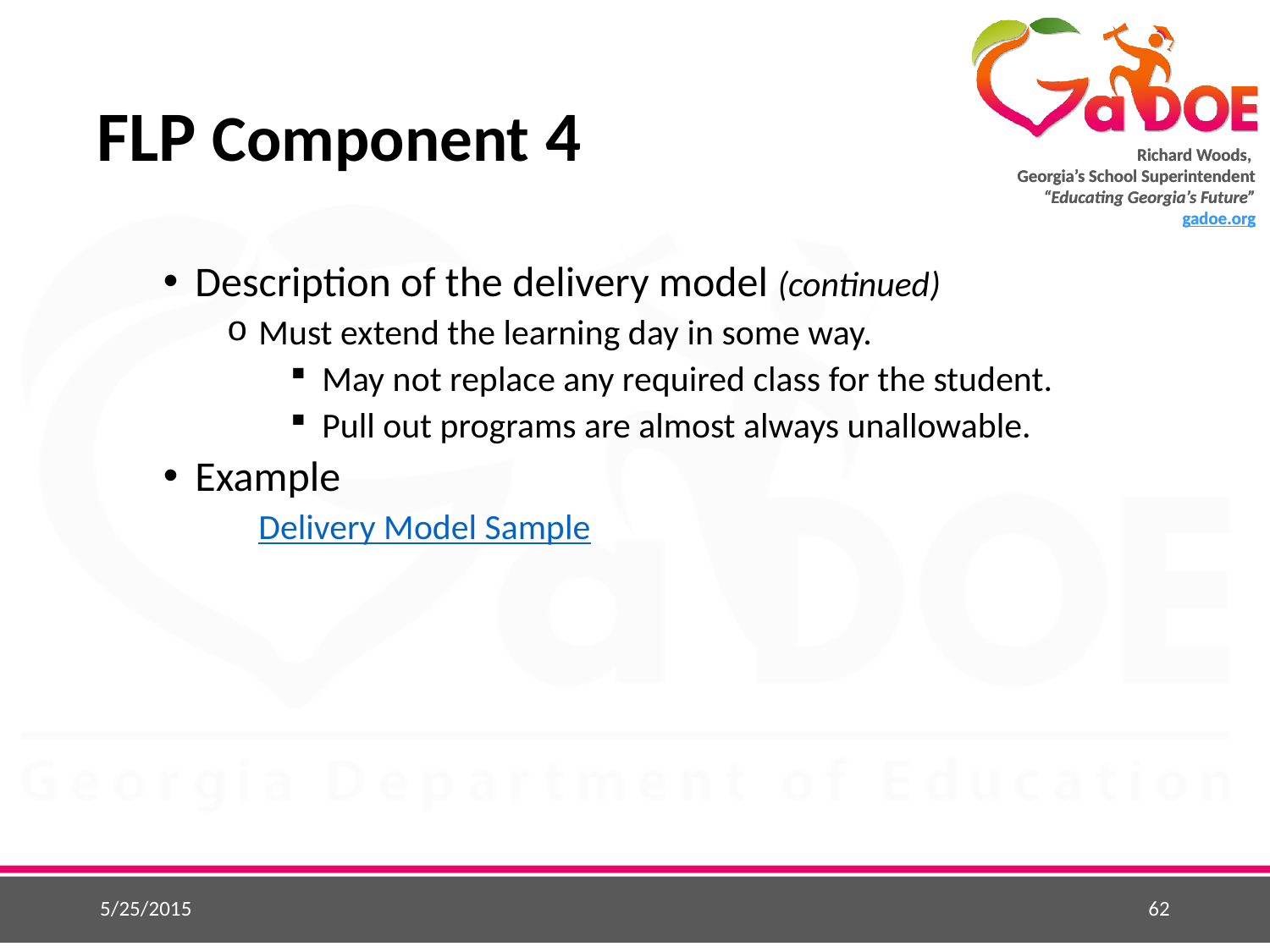

# FLP Component 4
Description of the delivery model (continued)
Must extend the learning day in some way.
May not replace any required class for the student.
Pull out programs are almost always unallowable.
Example
Delivery Model Sample

5/25/2015
62